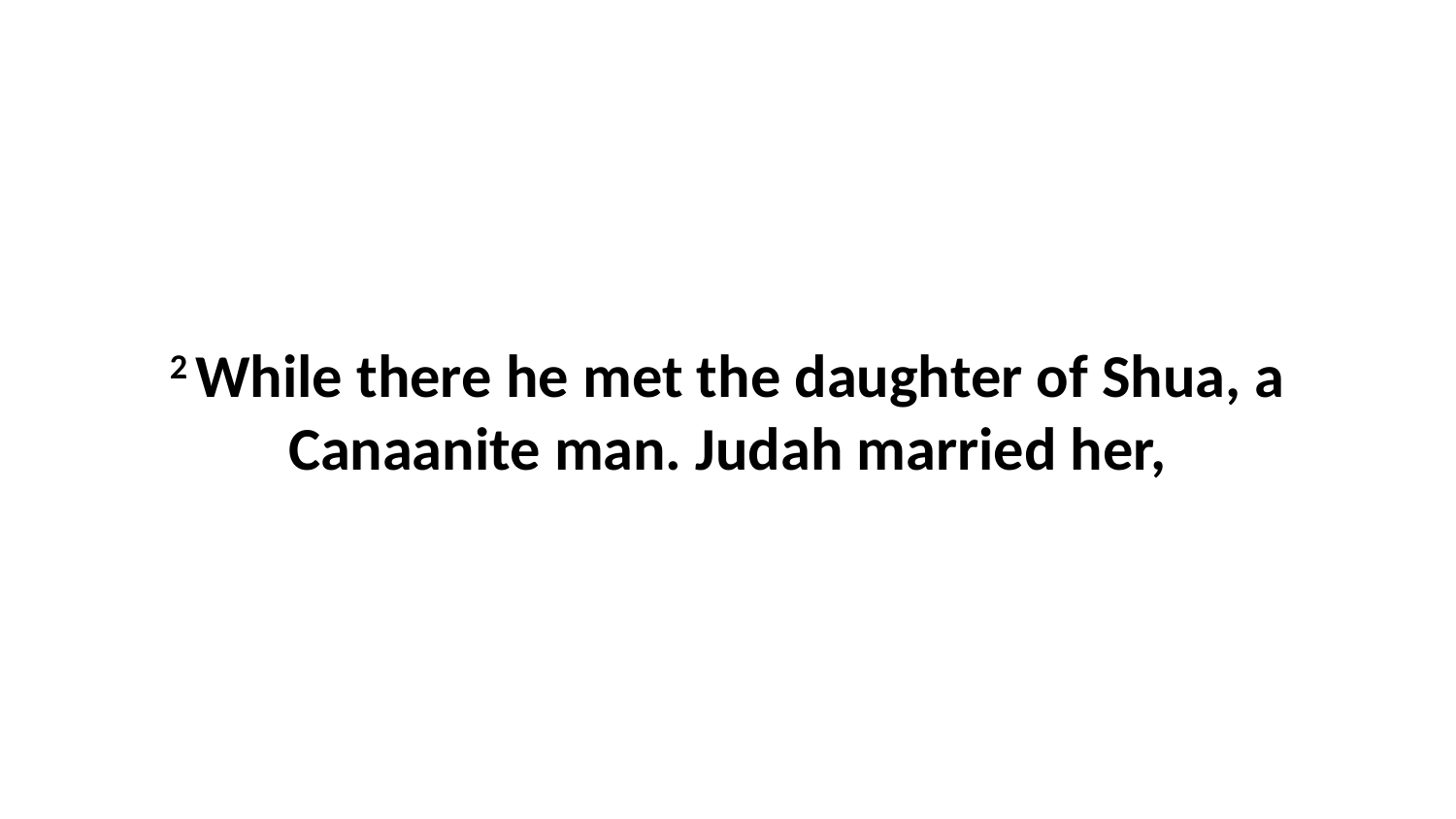

2 While there he met the daughter of Shua, a Canaanite man. Judah married her,